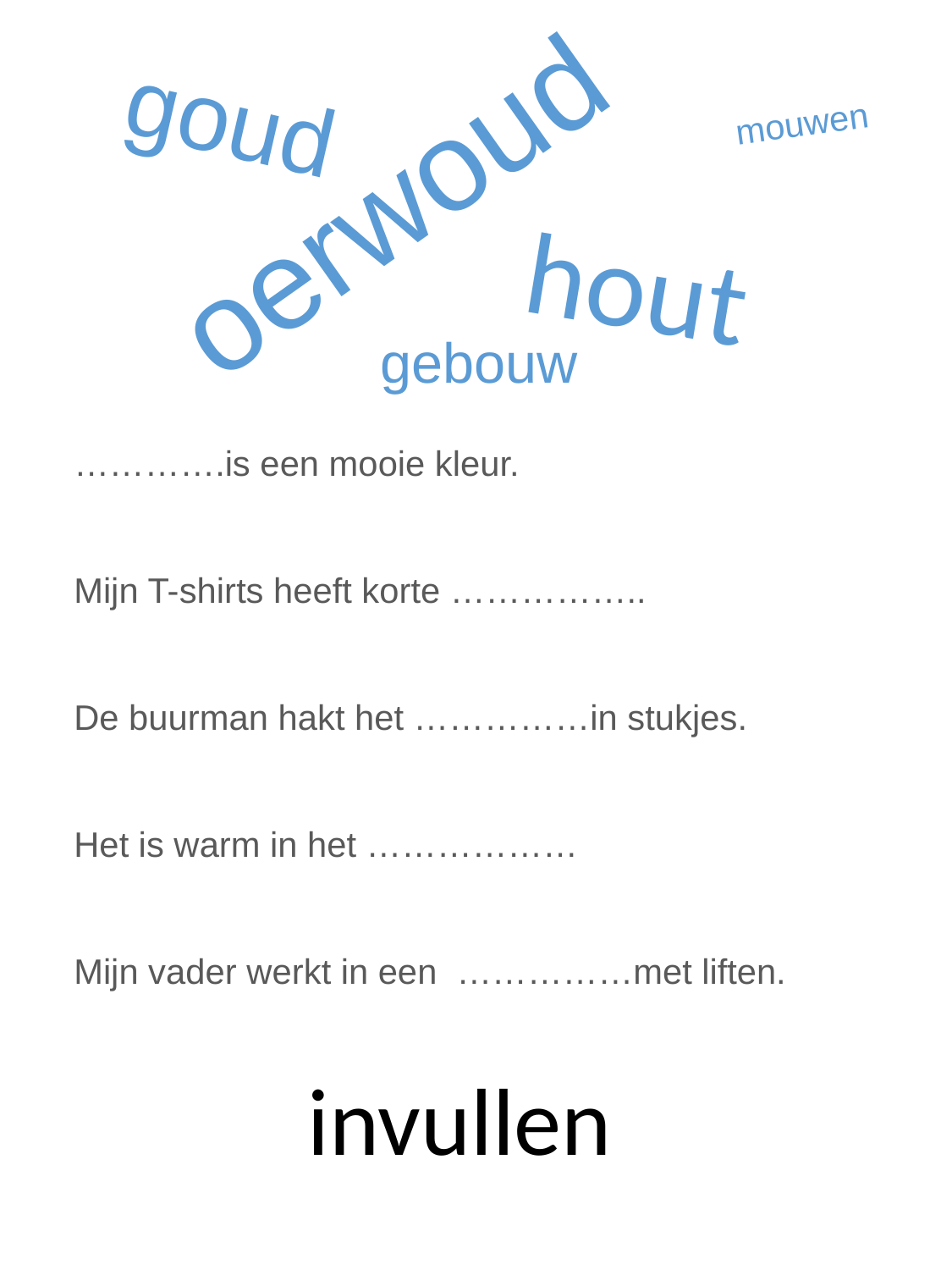

goud

mouwen
oerwoud
hout
gebouw

………….is een mooie kleur.
Mijn T-shirts heeft korte ……………..
De buurman hakt het ……………in stukjes.
Het is warm in het ………………
Mijn vader werkt in een  ……………met liften.

invullen